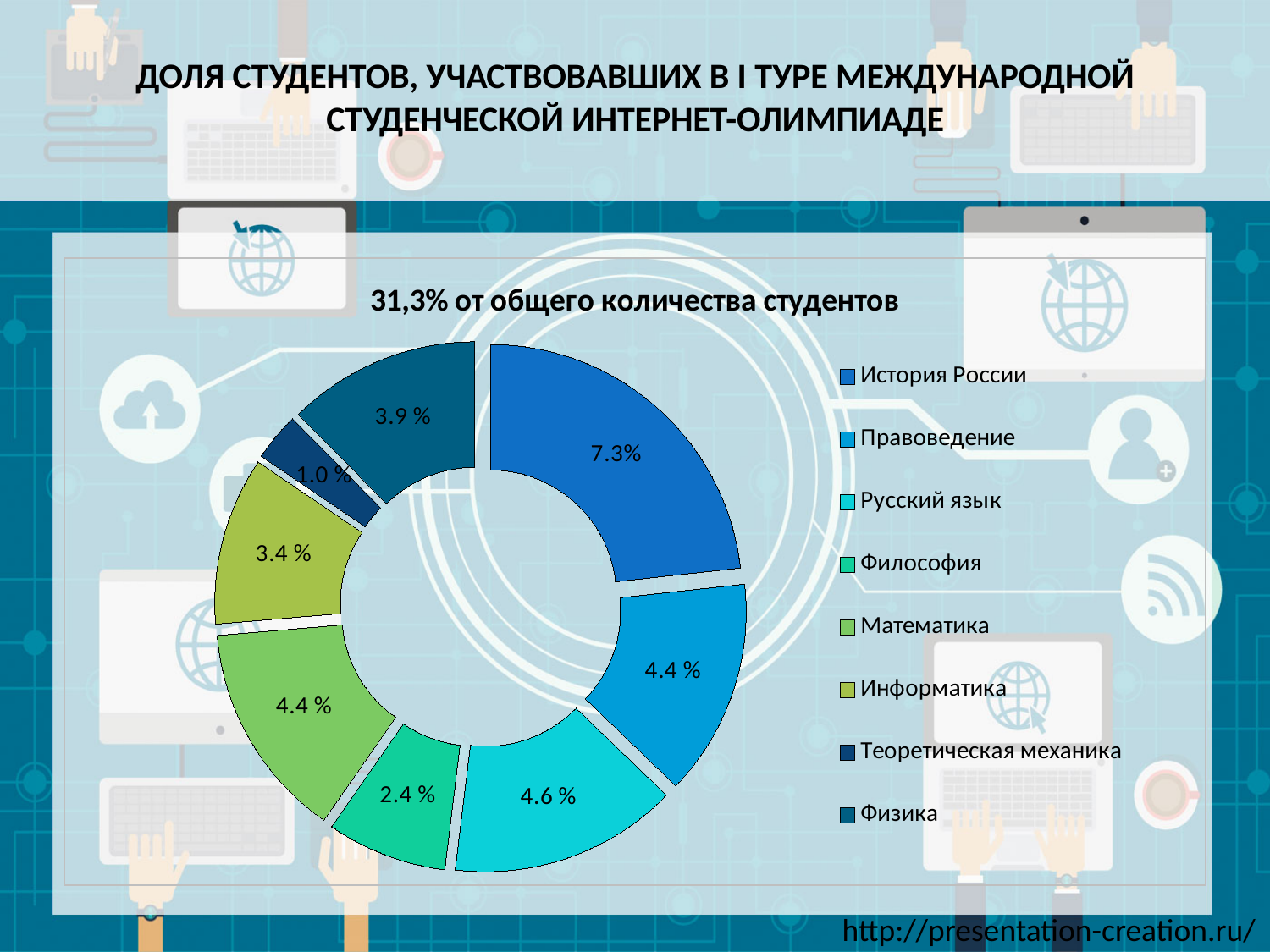

# ДОЛЯ СТУДЕНТОВ, УЧАСТВОВАВШИХ В I ТУРЕ МЕЖДУНАРОДНОЙ СТУДЕНЧЕСКОЙ ИНТЕРНЕТ-ОЛИМПИАДЕ

### Chart: 31,3% от общего количества студентов

| Category | История России |
|---|---|
| История России | 7.281553398058253 |
| Правоведение | 4.368932038834951 |
| Русский язык | 4.611650485436893 |
| Философия  | 2.4271844660194173 |
| Математика | 4.368932038834951 |
| Информатика | 3.3980582524271843 |
| Теоретическая механика | 0.970873786407767 |
| Физика | 3.883495145631068 |